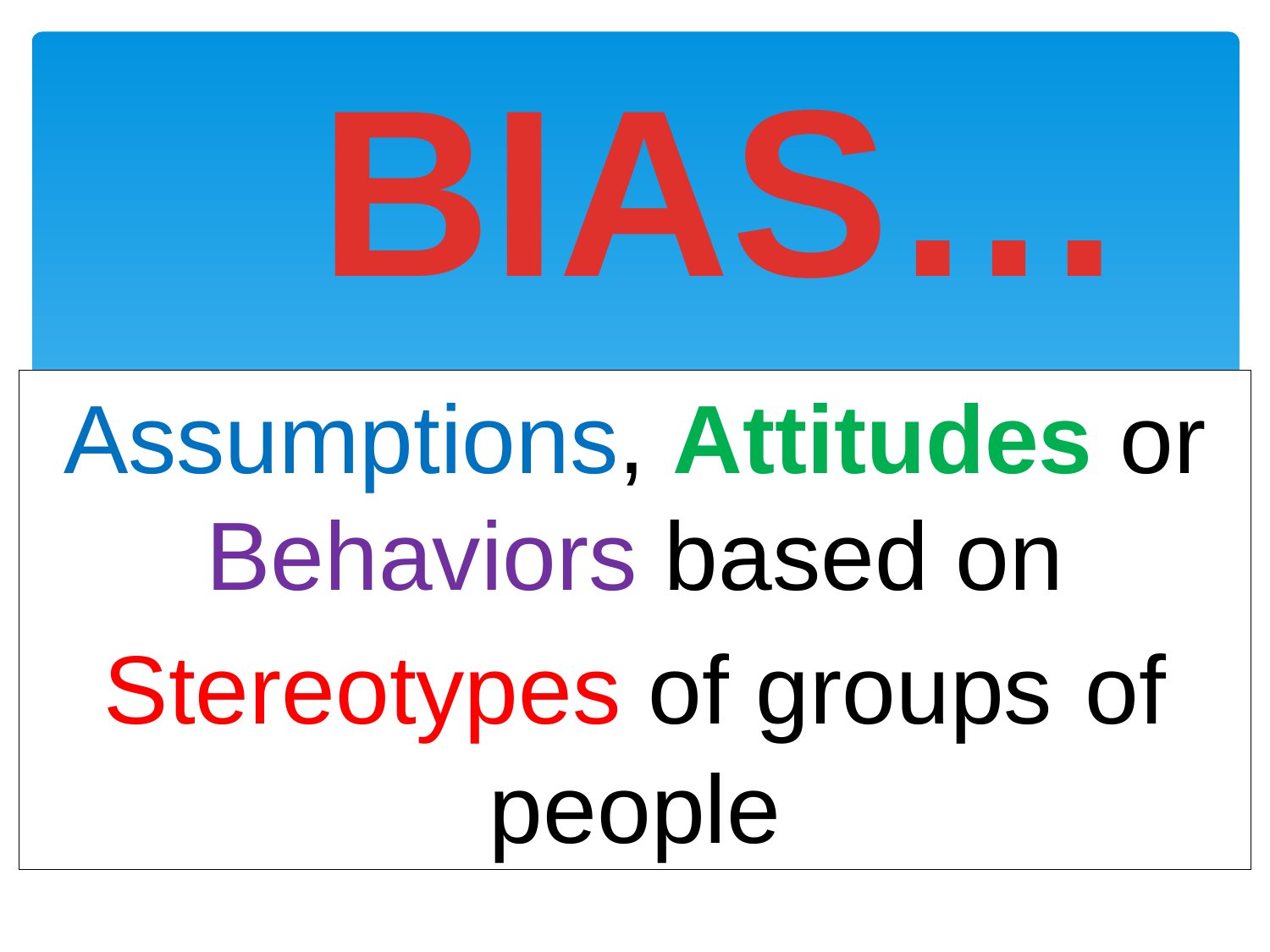

BIAS…
Assumptions, Attitudes or Behaviors based on Stereotypes of groups of people